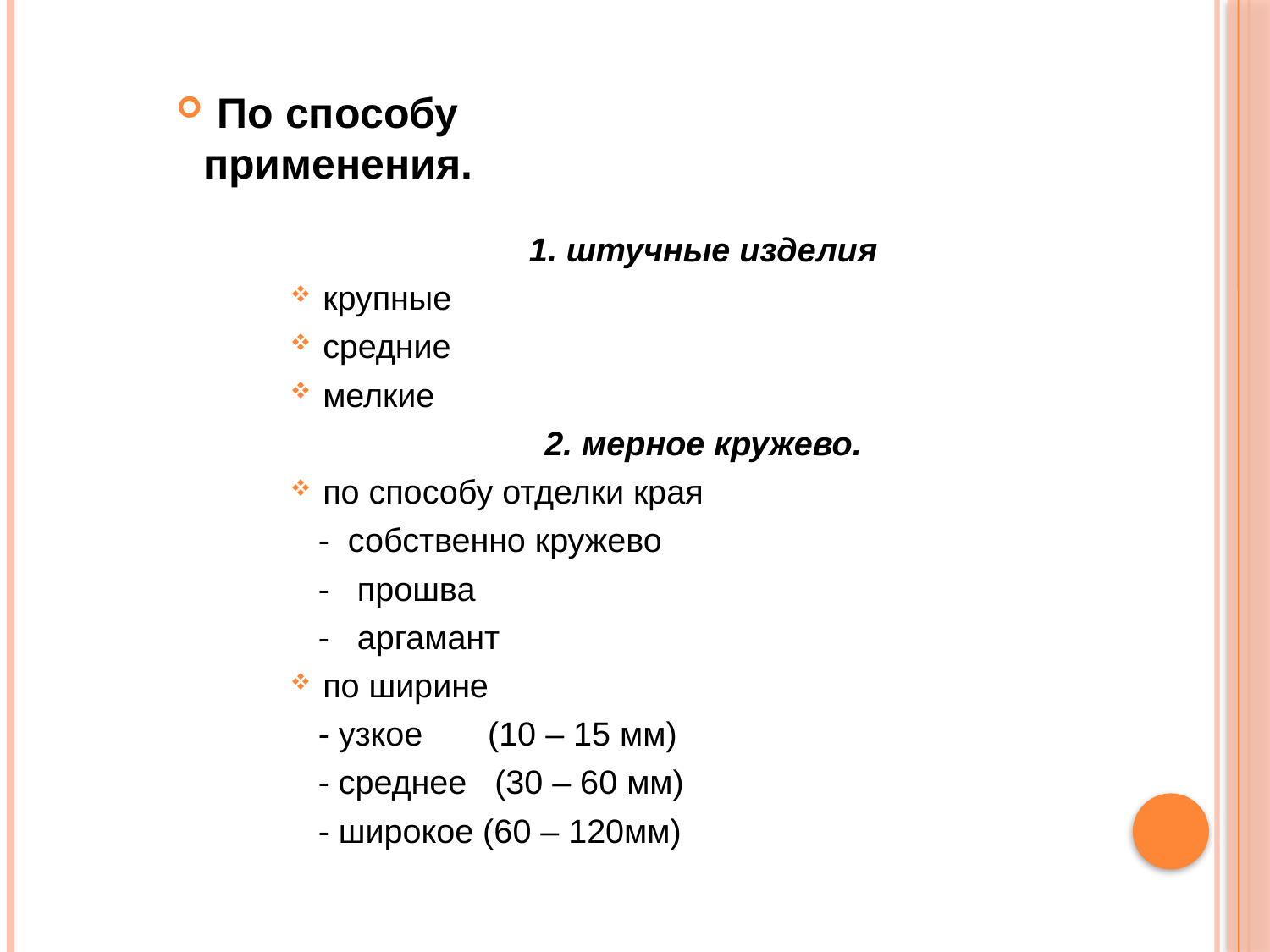

По способу применения.
   1. штучные изделия
крупные
средние
мелкие
   2. мерное кружево.
по способу отделки края
   -  собственно кружево
   -   прошва
   -   аргамант
по ширине
   - узкое       (10 – 15 мм)
   - среднее   (30 – 60 мм)
   - широкое (60 – 120мм)